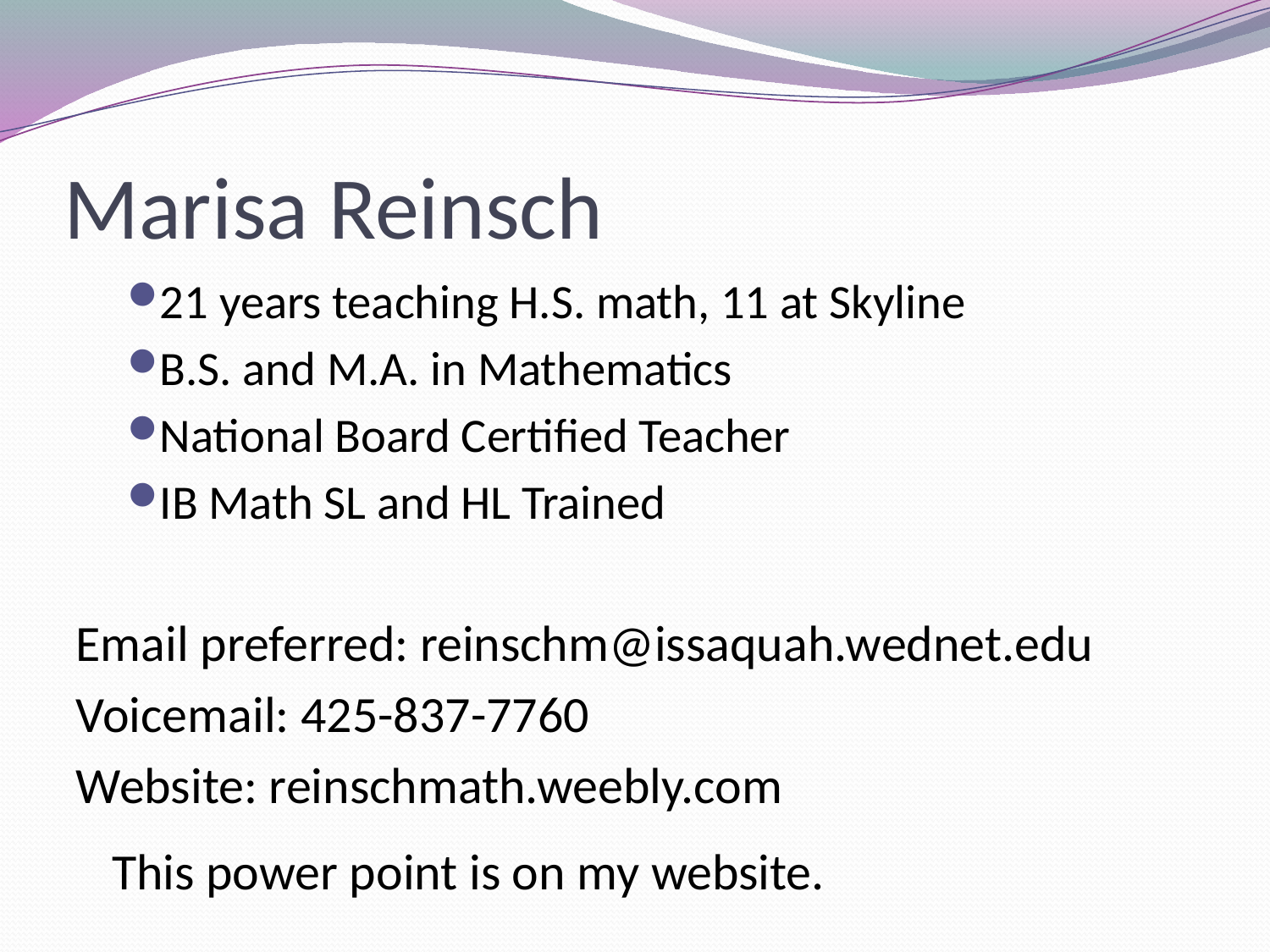

# Marisa Reinsch
21 years teaching H.S. math, 11 at Skyline
B.S. and M.A. in Mathematics
National Board Certified Teacher
IB Math SL and HL Trained

Email preferred: reinschm@issaquah.wednet.edu
Voicemail: 425-837-7760
Website: reinschmath.weebly.com
		This power point is on my website.